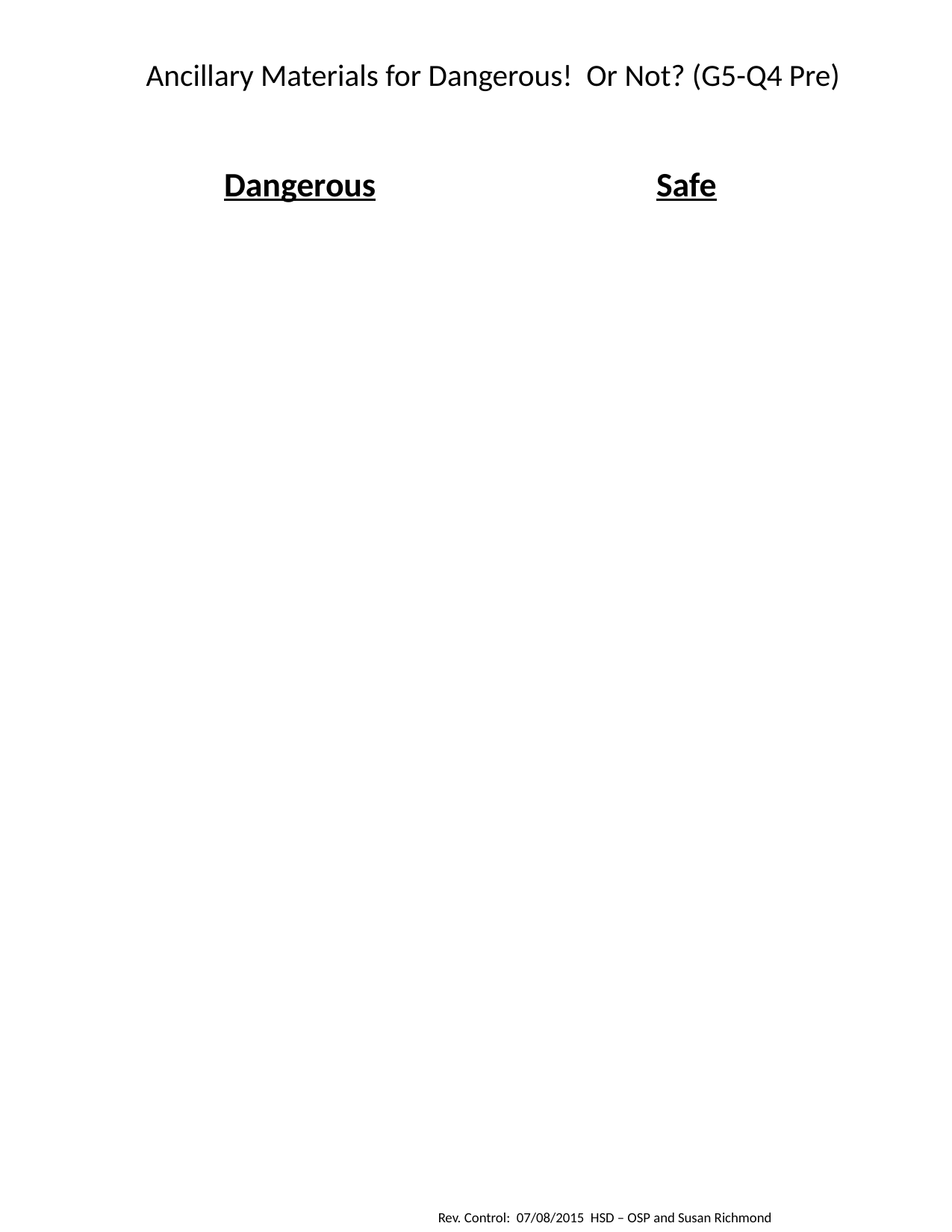

Ancillary Materials for Dangerous!  Or Not? (G5-Q4 Pre)
| Dangerous | Safe |
| --- | --- |
|  |  |